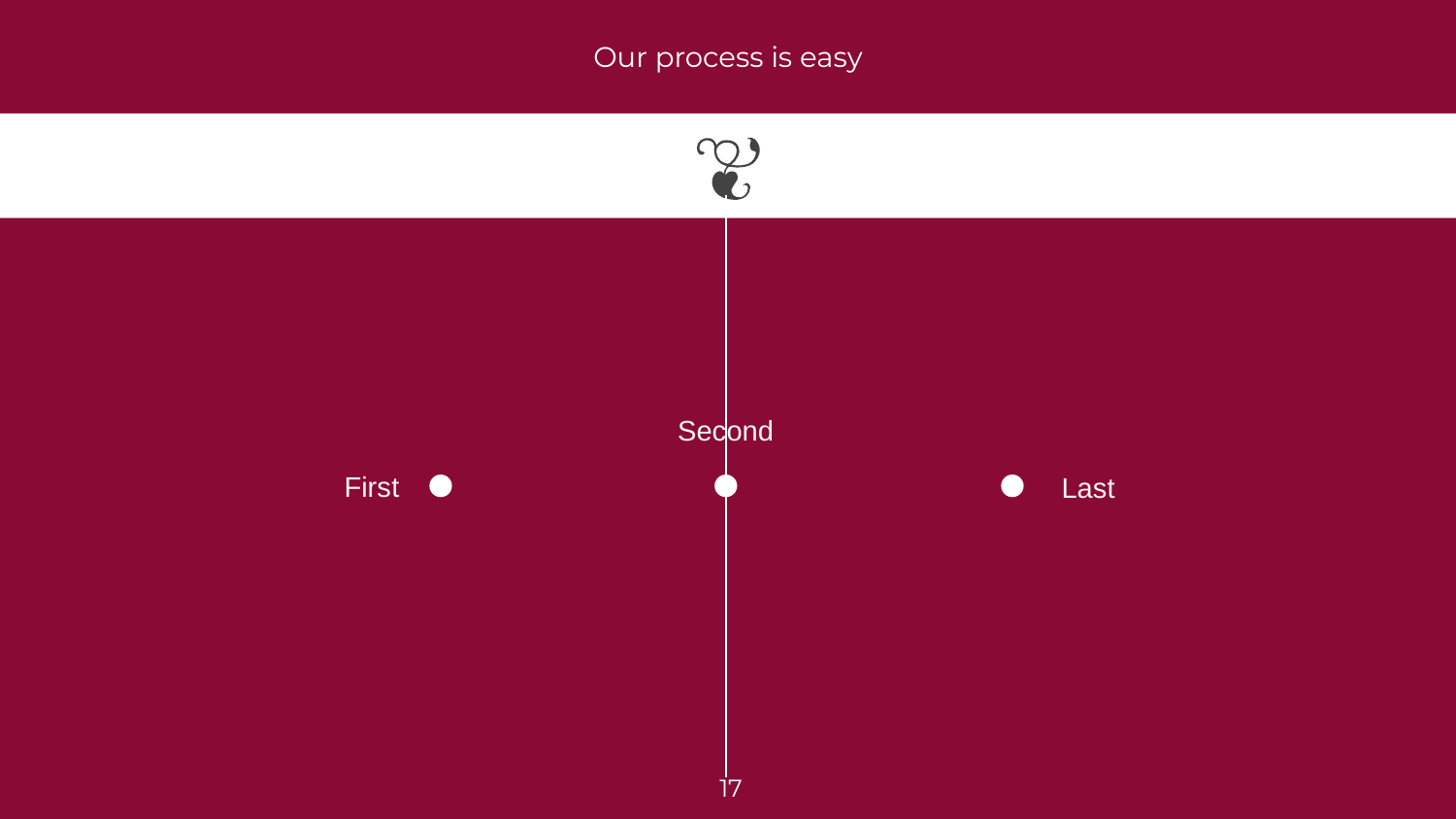

# Our process is easy
Second
First
Last

17